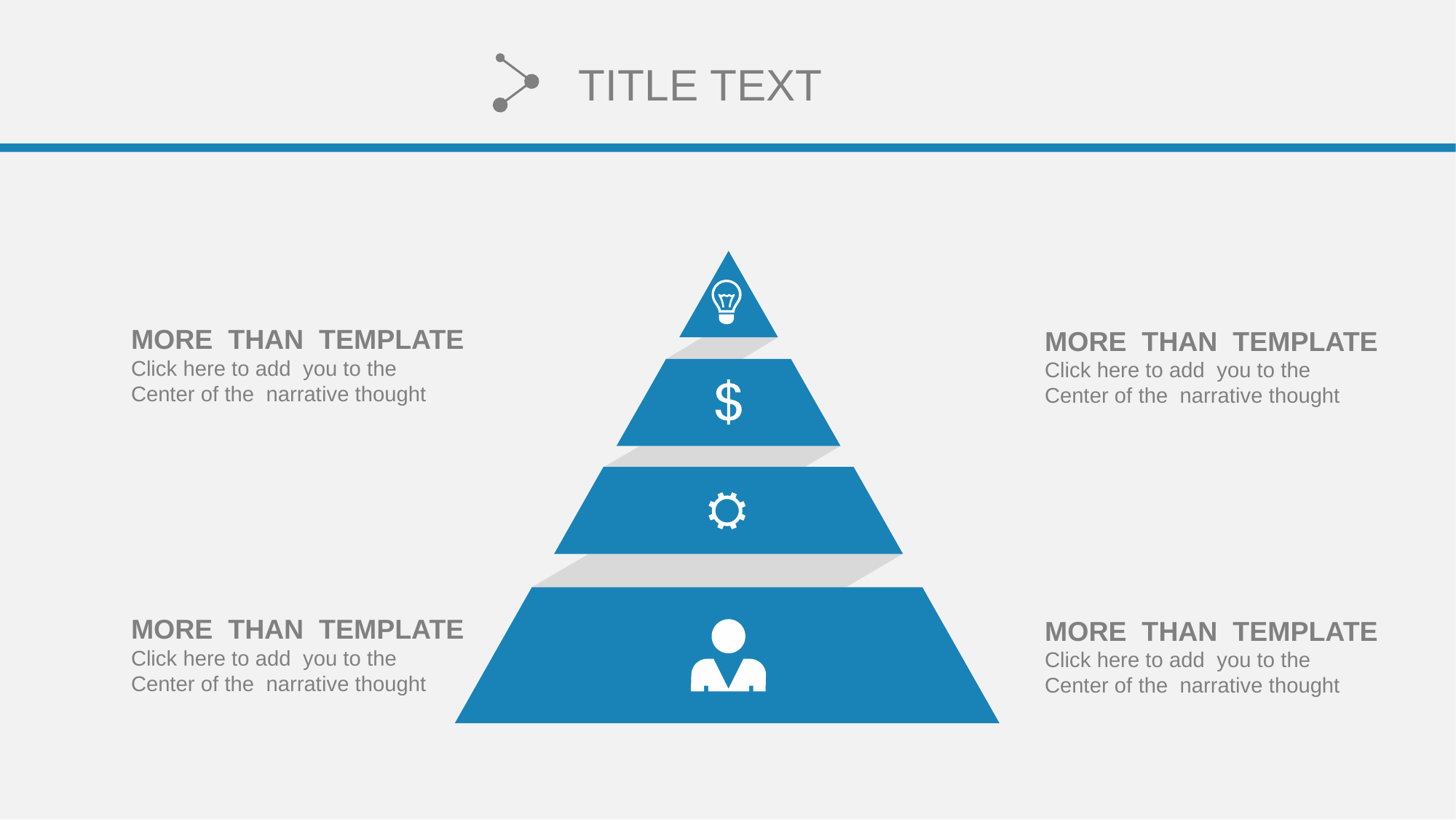

TITLE TEXT

MORE  THAN  TEMPLATE
Click here to add  you to the
Center of the  narrative thought

MORE  THAN  TEMPLATE
Click here to add  you to the
Center of the  narrative thought

MORE  THAN  TEMPLATE
Click here to add  you to the
Center of the  narrative thought

MORE  THAN  TEMPLATE
Click here to add  you to the
Center of the  narrative thought